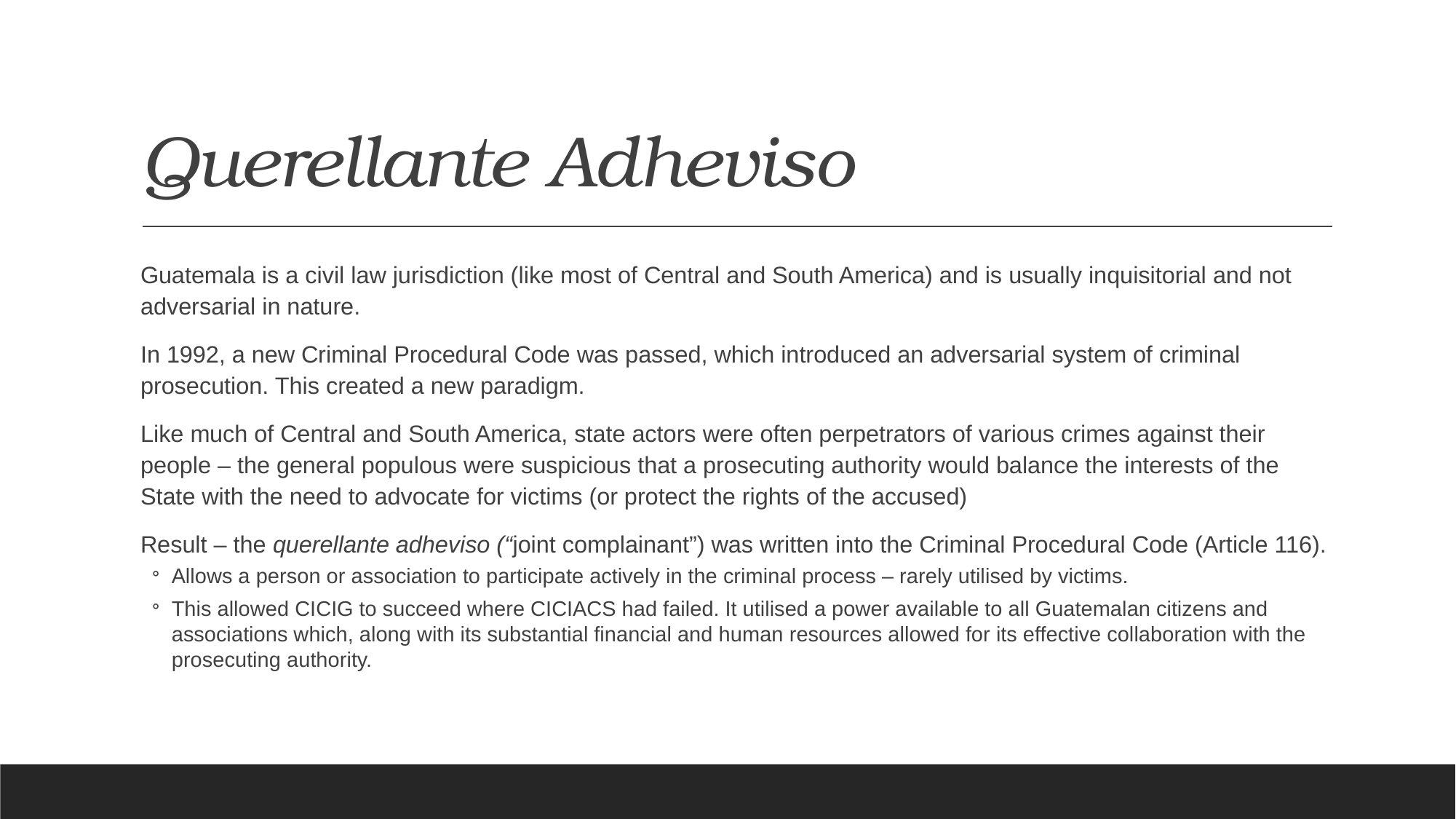

# Querellante Adheviso
Guatemala is a civil law jurisdiction (like most of Central and South America) and is usually inquisitorial and not adversarial in nature.
In 1992, a new Criminal Procedural Code was passed, which introduced an adversarial system of criminal prosecution. This created a new paradigm.
Like much of Central and South America, state actors were often perpetrators of various crimes against their people – the general populous were suspicious that a prosecuting authority would balance the interests of the State with the need to advocate for victims (or protect the rights of the accused)
Result – the querellante adheviso (“joint complainant”) was written into the Criminal Procedural Code (Article 116).
Allows a person or association to participate actively in the criminal process – rarely utilised by victims.
This allowed CICIG to succeed where CICIACS had failed. It utilised a power available to all Guatemalan citizens and associations which, along with its substantial financial and human resources allowed for its effective collaboration with the prosecuting authority.